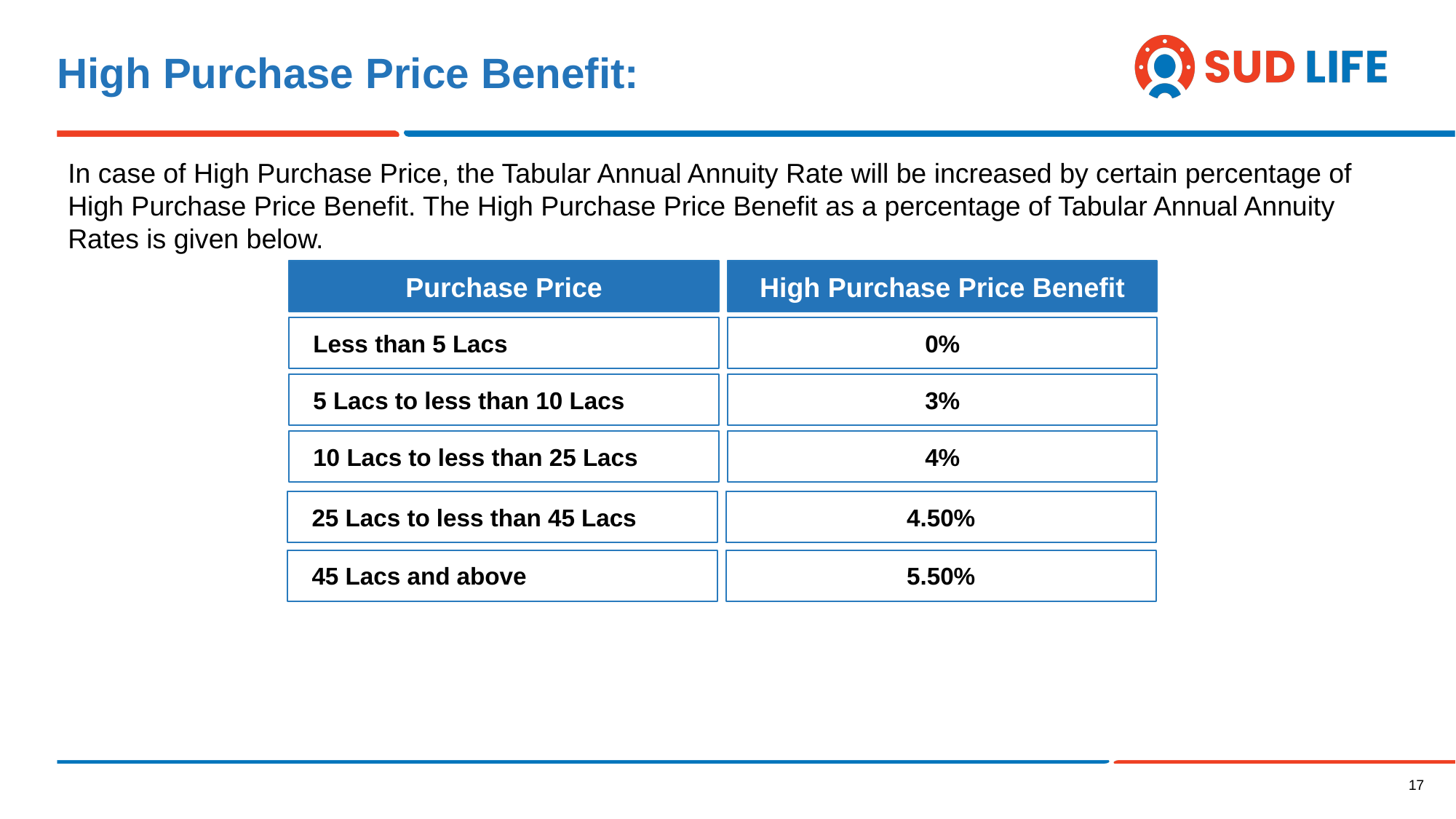

# High Purchase Price Benefit:
In case of High Purchase Price, the Tabular Annual Annuity Rate will be increased by certain percentage of High Purchase Price Benefit. The High Purchase Price Benefit as a percentage of Tabular Annual Annuity Rates is given below.
Purchase Price
High Purchase Price Benefit
  Less than 5 Lacs
0%
  5 Lacs to less than 10 Lacs
3%
  10 Lacs to less than 25 Lacs
4%
  25 Lacs to less than 45 Lacs
4.50%
  45 Lacs and above
5.50%